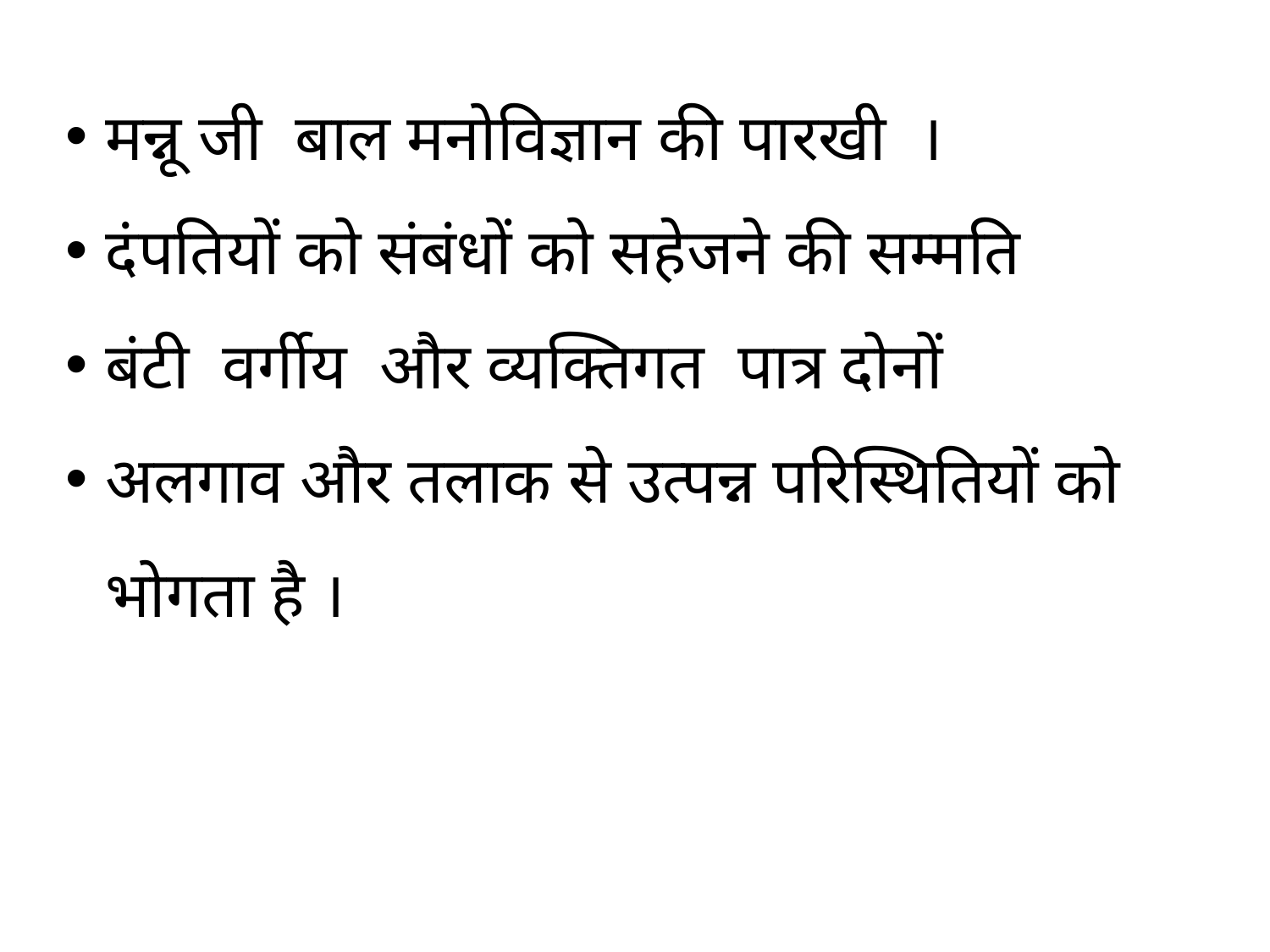

मन्नू जी  बाल मनोविज्ञान की पारखी  ।
दंपतियों को संबंधों को सहेजने की सम्मति
बंटी  वर्गीय  और व्यक्तिगत  पात्र दोनों
अलगाव और तलाक से उत्पन्न परिस्थितियों को भोगता है ।